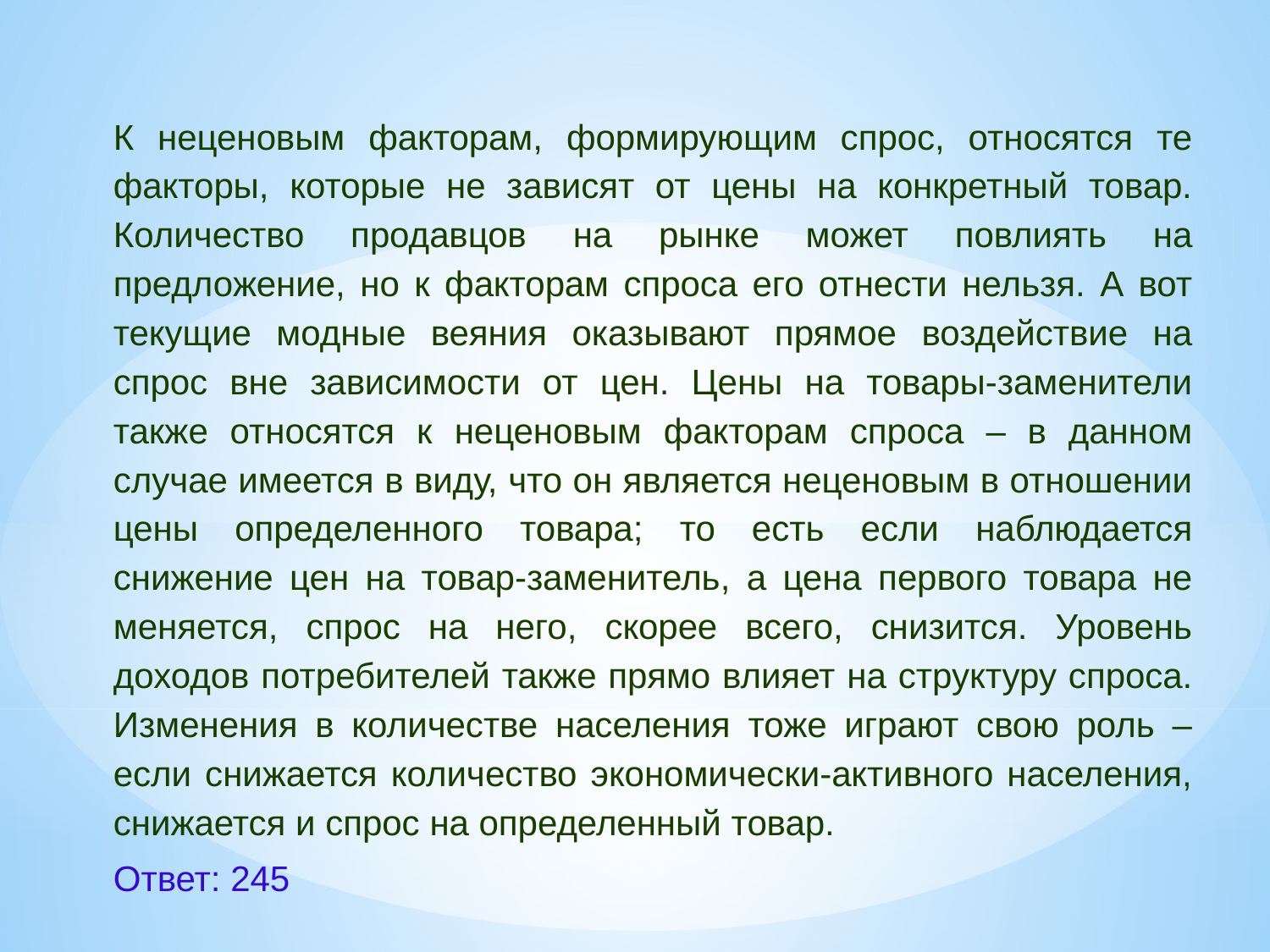

К неценовым факторам, формирующим спрос, относятся те факторы, которые не зависят от цены на конкретный товар. Количество продавцов на рынке может повлиять на предложение, но к факторам спроса его отнести нельзя. А вот текущие модные веяния оказывают прямое воздействие на спрос вне зависимости от цен. Цены на товары-заменители также относятся к неценовым факторам спроса – в данном случае имеется в виду, что он является неценовым в отношении цены определенного товара; то есть если наблюдается снижение цен на товар-заменитель, а цена первого товара не меняется, спрос на него, скорее всего, снизится. Уровень доходов потребителей также прямо влияет на структуру спроса. Изменения в количестве населения тоже играют свою роль – если снижается количество экономически-активного населения, снижается и спрос на определенный товар.
Ответ: 245